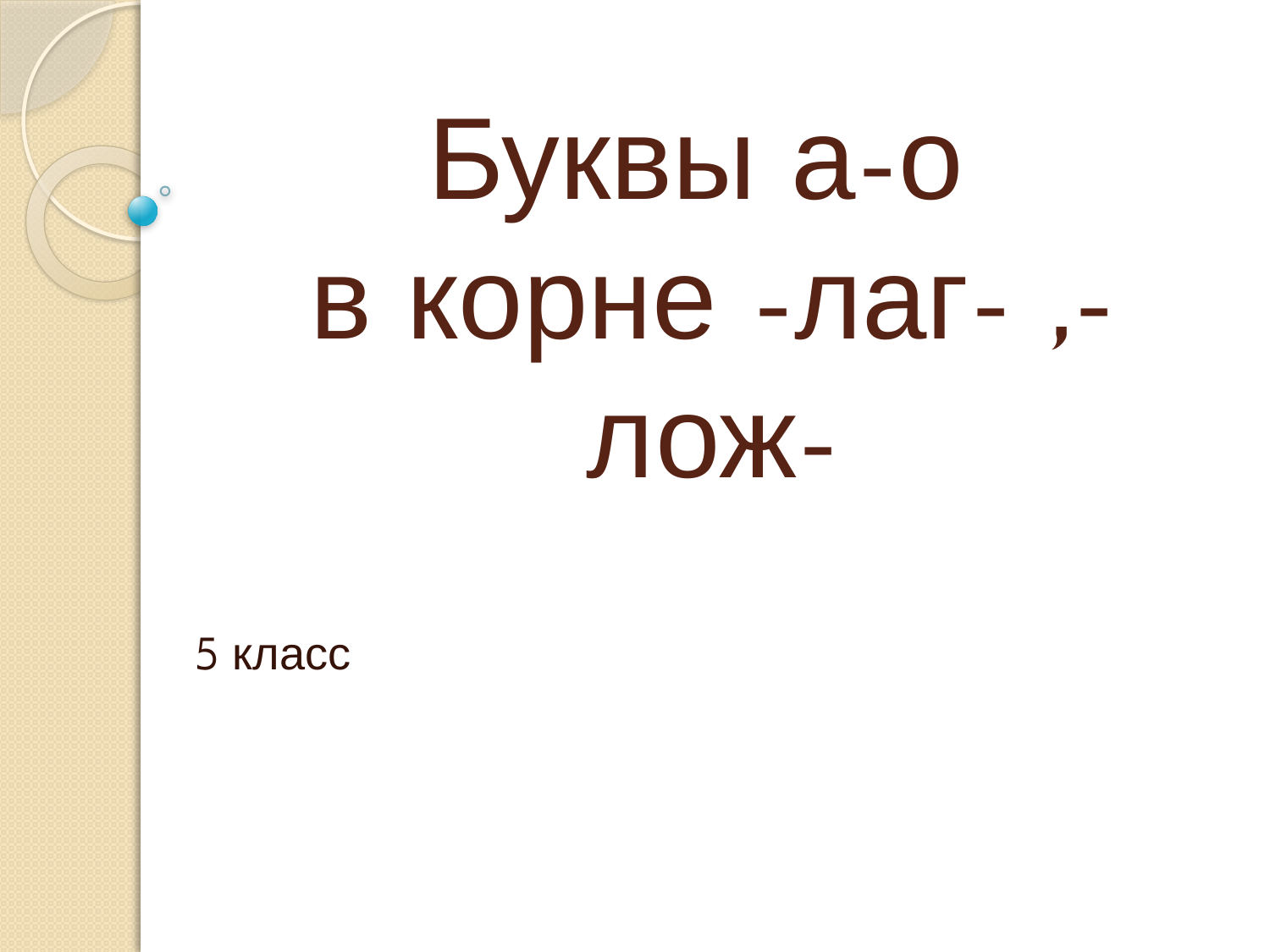

# Буквы а-о в корне -лаг- ,-лож-
5 класс